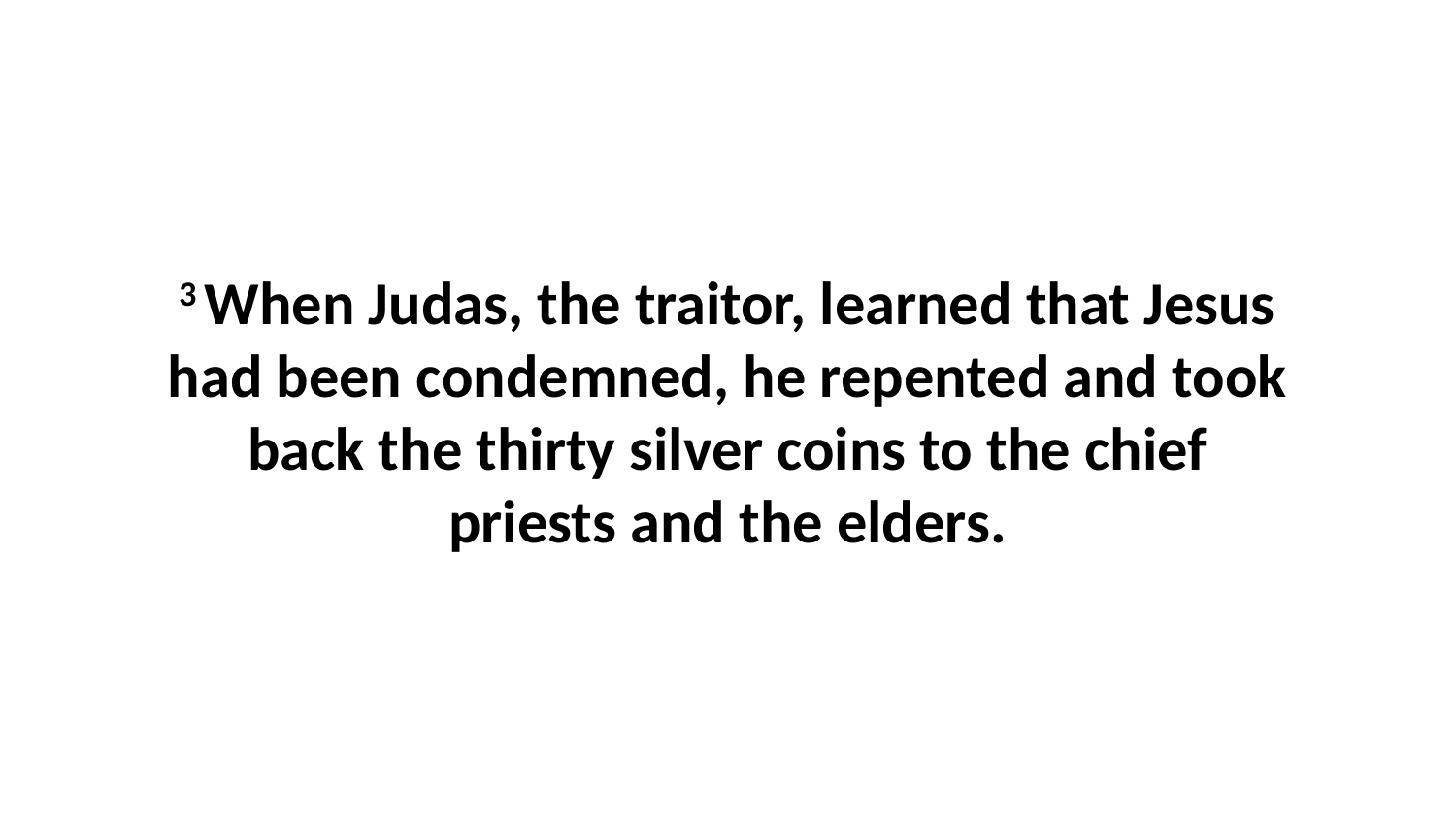

3 When Judas, the traitor, learned that Jesus had been condemned, he repented and took back the thirty silver coins to the chief priests and the elders.